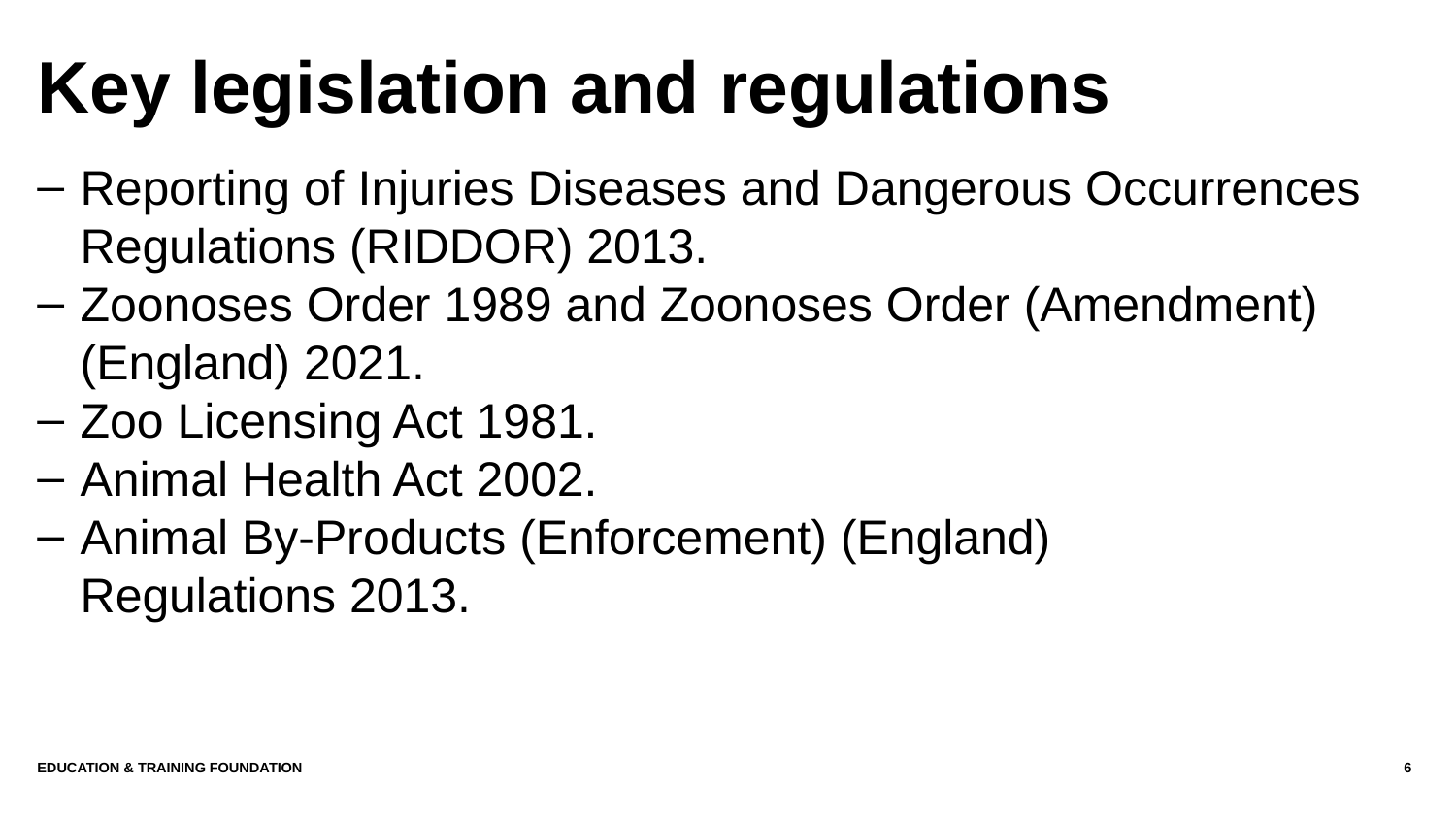

# Key legislation and regulations
Reporting of Injuries Diseases and Dangerous Occurrences Regulations (RIDDOR) 2013.
Zoonoses Order 1989 and Zoonoses Order (Amendment) (England) 2021.
Zoo Licensing Act 1981.
Animal Health Act 2002.
Animal By-Products (Enforcement) (England)
Regulations 2013.
Education & Training Foundation
6